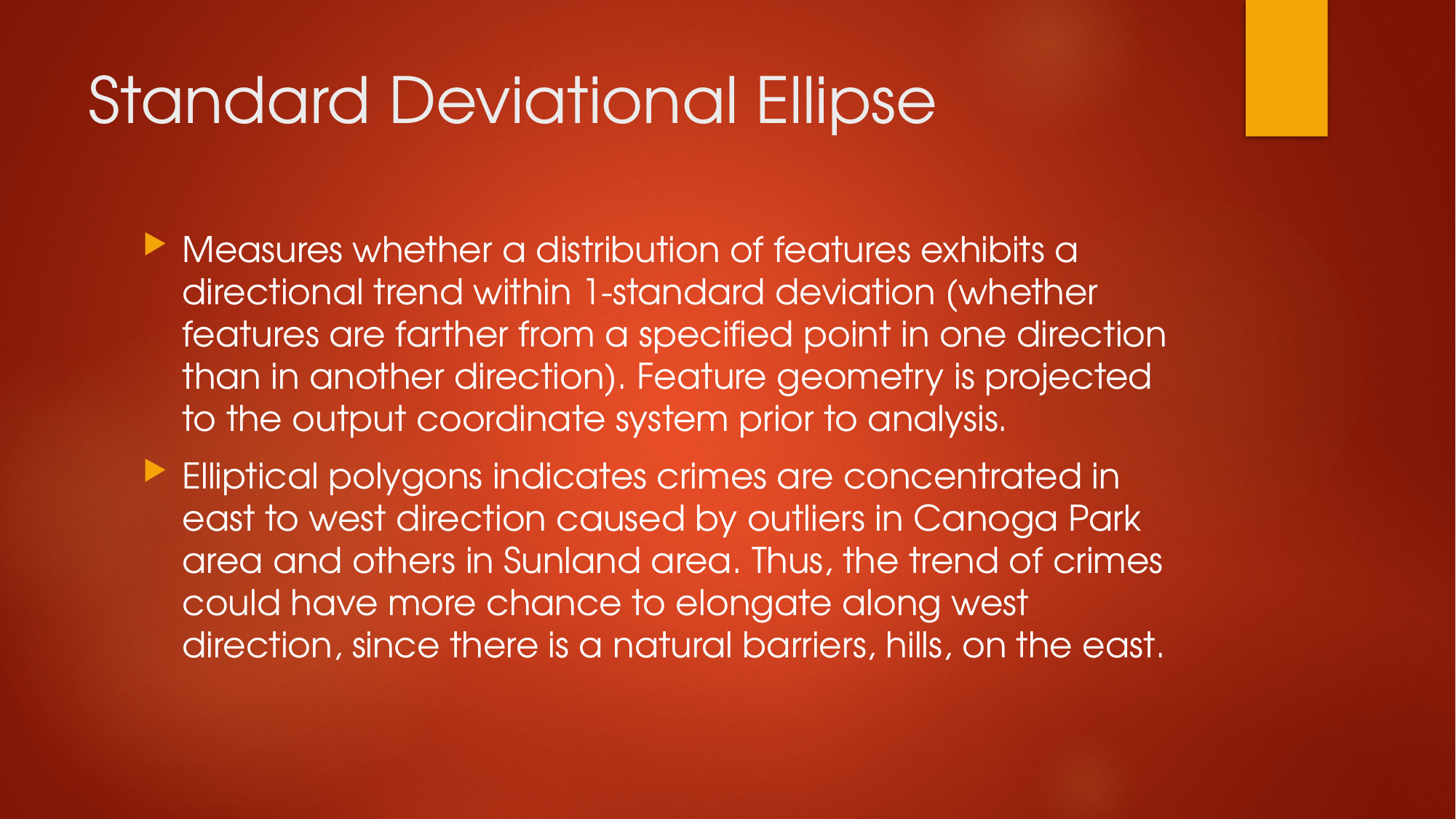

# Standard Deviational Ellipse
Measures whether a distribution of features exhibits a directional trend within 1-standard deviation (whether features are farther from a specified point in one direction than in another direction). Feature geometry is projected to the output coordinate system prior to analysis.
Elliptical polygons indicates crimes are concentrated in east to west direction caused by outliers in Canoga Park area and others in Sunland area. Thus, the trend of crimes could have more chance to elongate along west direction, since there is a natural barriers, hills, on the east.